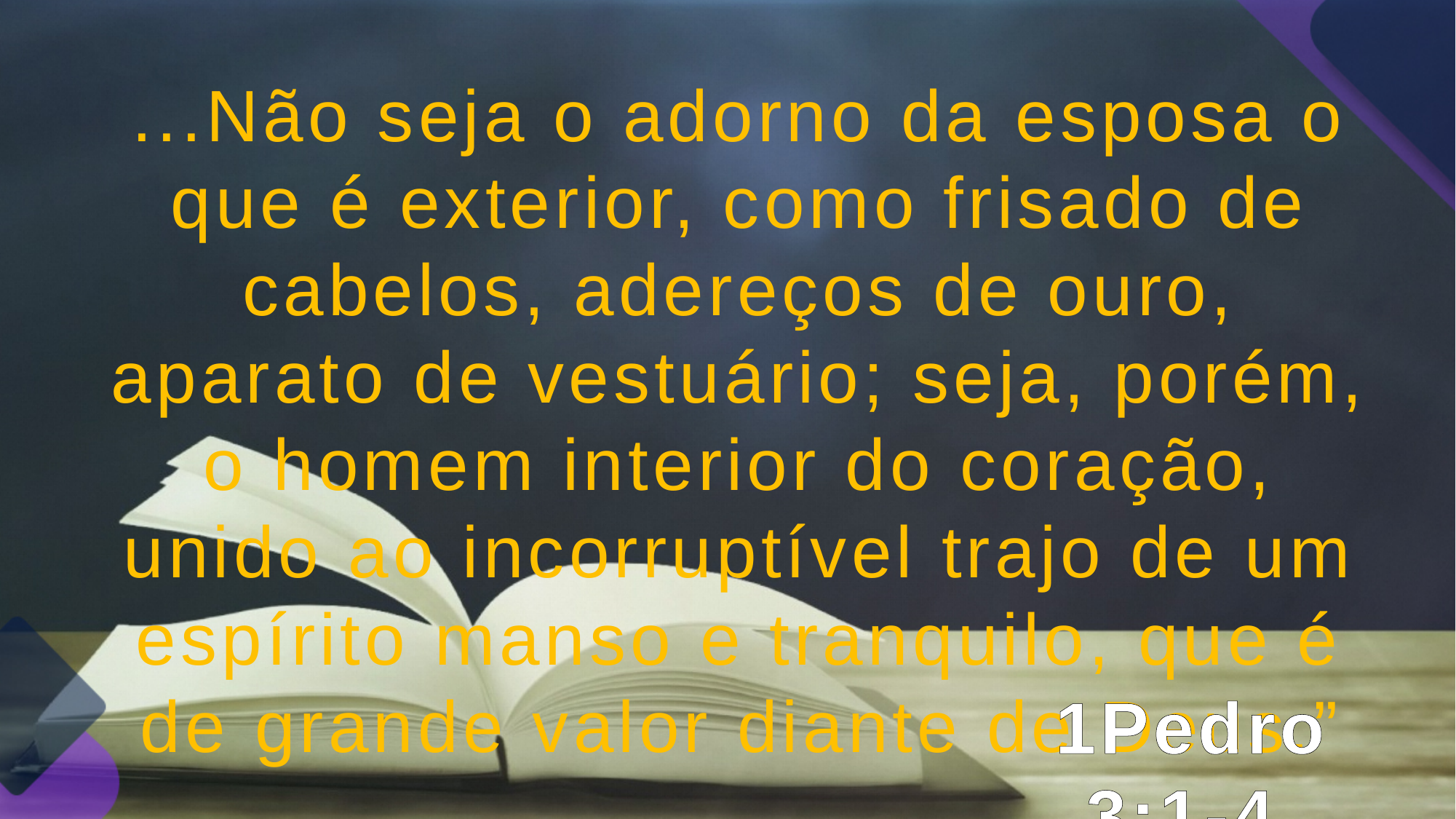

...Não seja o adorno da esposa o que é exterior, como frisado de cabelos, adereços de ouro, aparato de vestuário; seja, porém, o homem interior do coração, unido ao incorruptível trajo de um espírito manso e tranquilo, que é de grande valor diante de Deus.”
1Pedro 3:1-4.